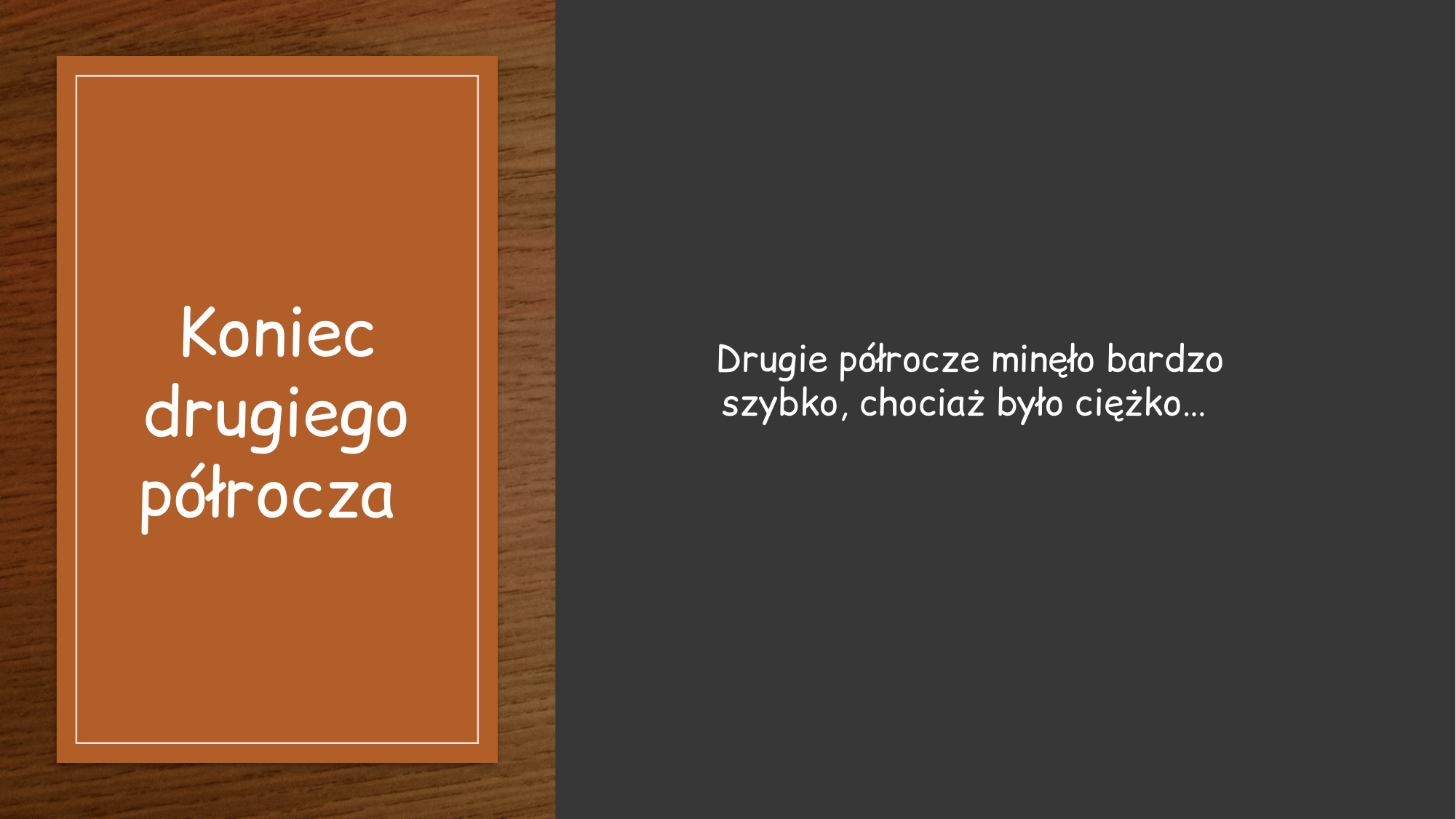

Drugie półrocze minęło bardzo szybko, chociaż było ciężko…

# Koniec drugiego półrocza